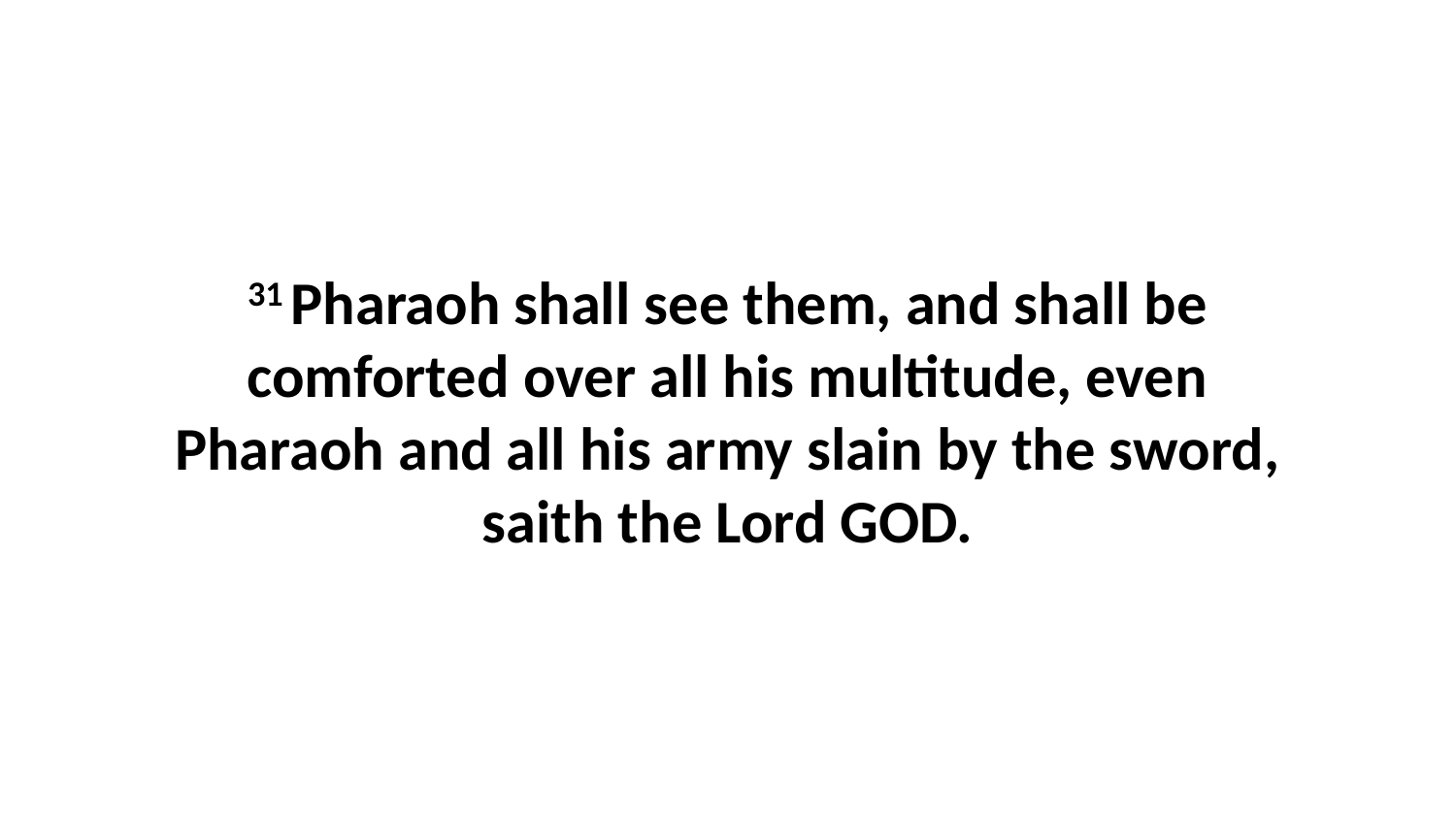

31 Pharaoh shall see them, and shall be comforted over all his multitude, even Pharaoh and all his army slain by the sword, saith the Lord GOD.